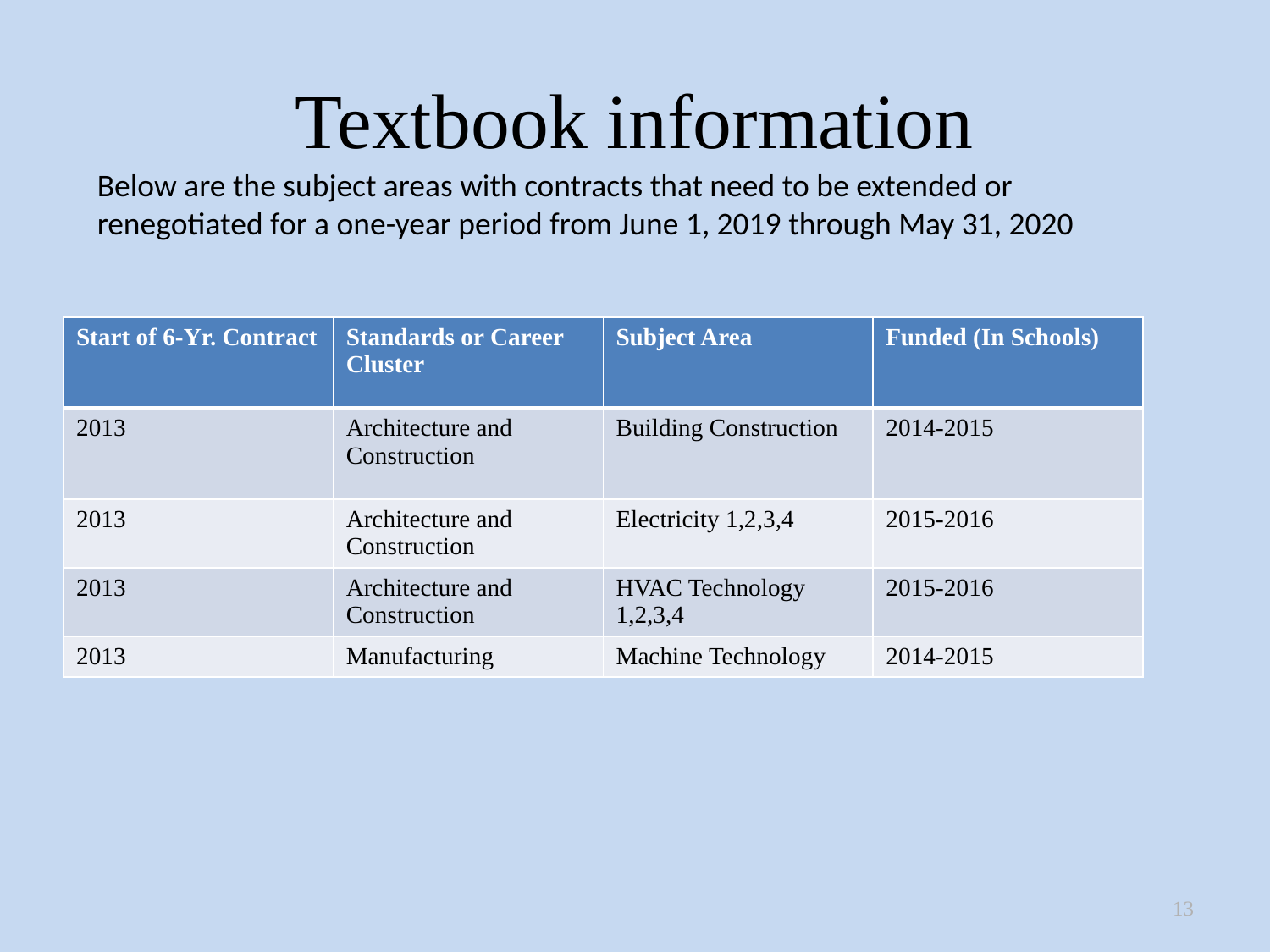

# Textbook information
Below are the subject areas with contracts that need to be extended or renegotiated for a one-year period from June 1, 2019 through May 31, 2020
| Start of 6-Yr. Contract | Standards or Career Cluster | Subject Area | Funded (In Schools) |
| --- | --- | --- | --- |
| 2013 | Architecture and Construction | Building Construction | 2014-2015 |
| 2013 | Architecture and Construction | Electricity 1,2,3,4 | 2015-2016 |
| 2013 | Architecture and Construction | HVAC Technology 1,2,3,4 | 2015-2016 |
| 2013 | Manufacturing | Machine Technology | 2014-2015 |
13